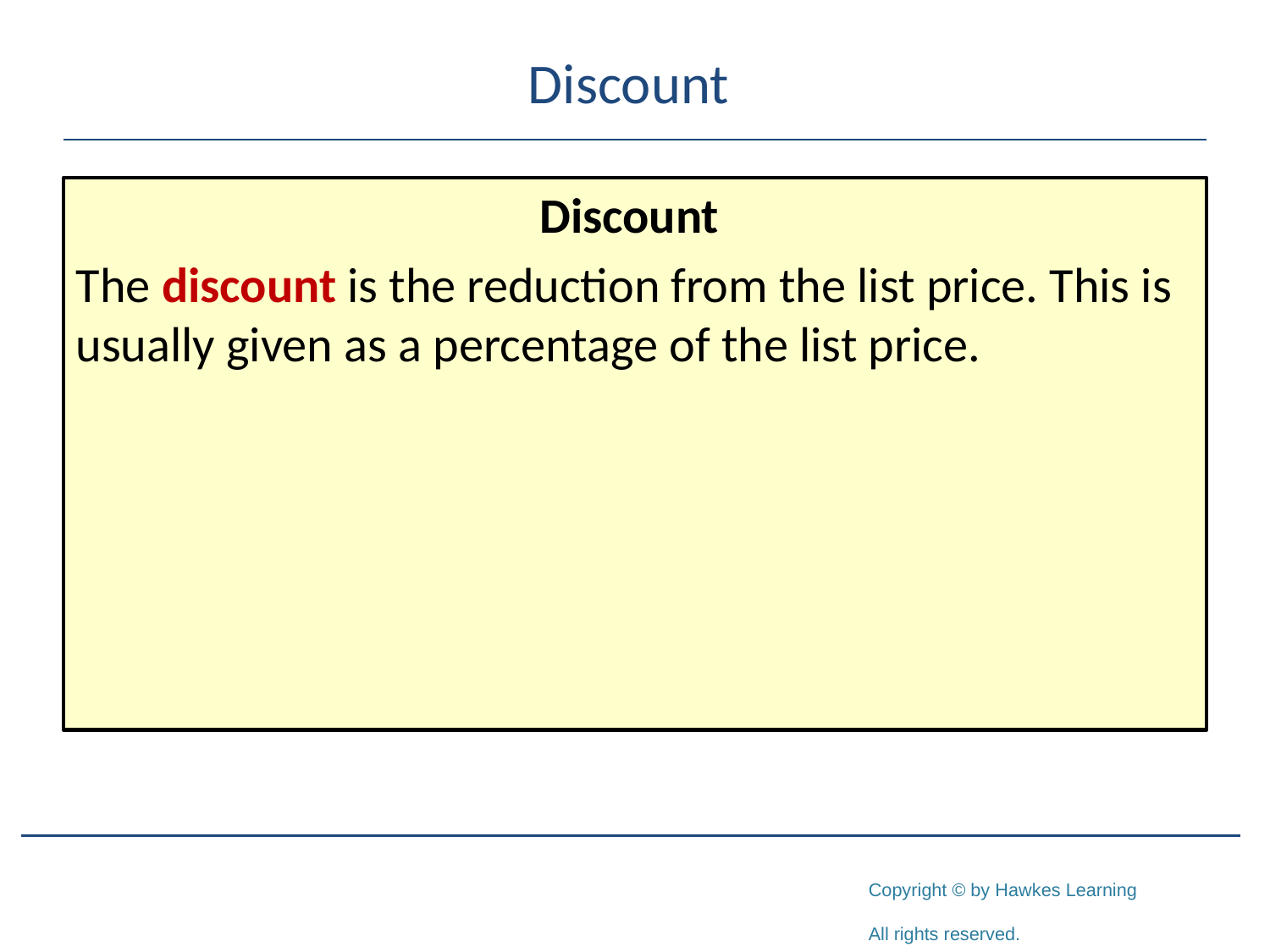

# Discount
Discount
The discount is the reduction from the list price. This is usually given as a percentage of the list price.